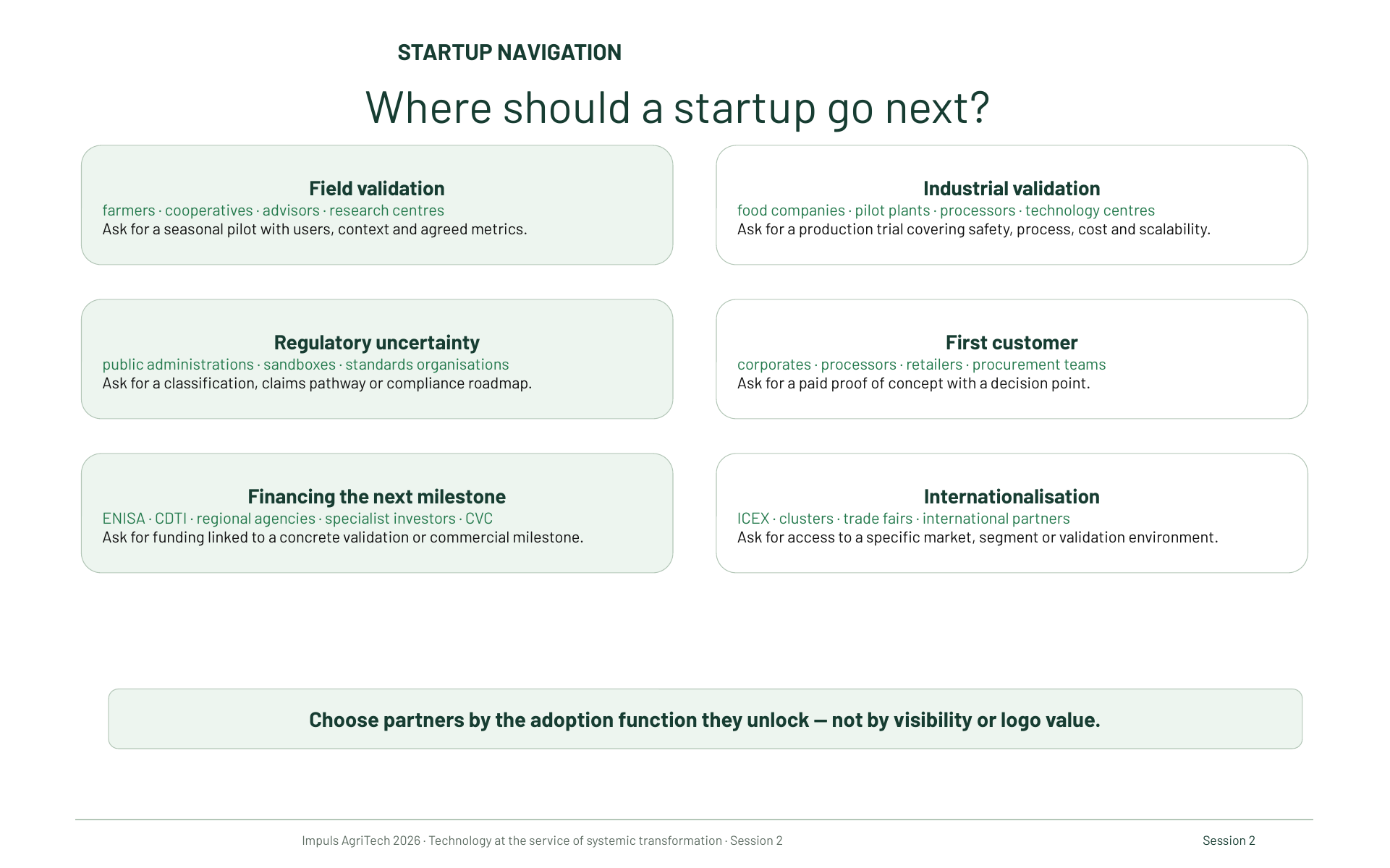

STARTUP NAVIGATION
Where should a startup go next?
Field validation
farmers · cooperatives · advisors · research centres
Ask for a seasonal pilot with users, context and agreed metrics.
Industrial validation
food companies · pilot plants · processors · technology centres
Ask for a production trial covering safety, process, cost and scalability.
Regulatory uncertainty
public administrations · sandboxes · standards organisations
Ask for a classification, claims pathway or compliance roadmap.
First customer
corporates · processors · retailers · procurement teams
Ask for a paid proof of concept with a decision point.
Financing the next milestone
ENISA · CDTI · regional agencies · specialist investors · CVC
Ask for funding linked to a concrete validation or commercial milestone.
Internationalisation
ICEX · clusters · trade fairs · international partners
Ask for access to a specific market, segment or validation environment.
Choose partners by the adoption function they unlock — not by visibility or logo value.

Impuls AgriTech 2026 · Technology at the service of systemic transformation · Session 2
Session 2